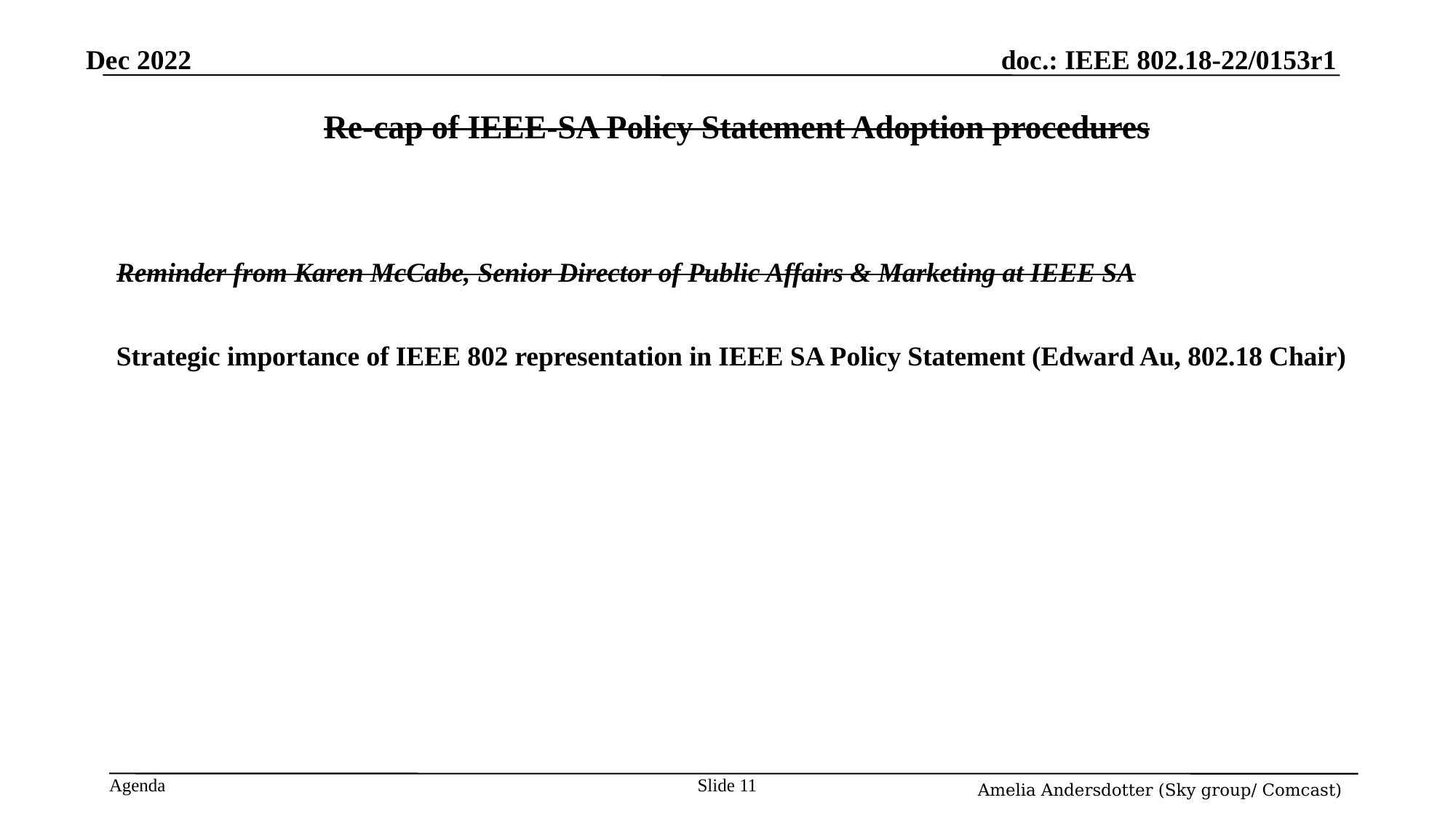

# Re-cap of IEEE-SA Policy Statement Adoption procedures

Reminder from Karen McCabe, Senior Director of Public Affairs & Marketing at IEEE SA

Strategic importance of IEEE 802 representation in IEEE SA Policy Statement (Edward Au, 802.18 Chair)

Slide 11
Amelia Andersdotter (Sky group/ Comcast)